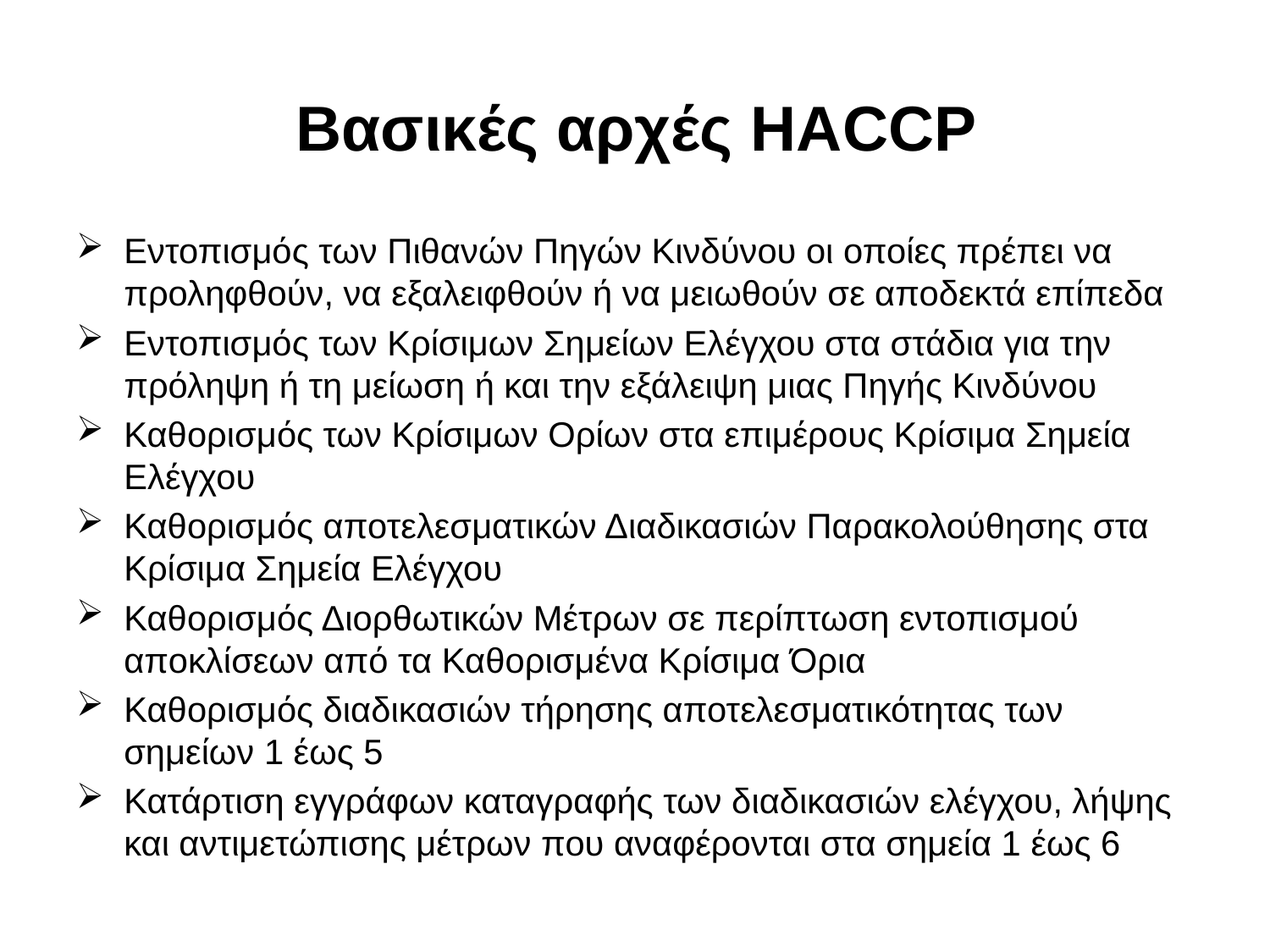

# Βασικές αρχές HACCP
Εντοπισμός των Πιθανών Πηγών Κινδύνου οι οποίες πρέπει να προληφθούν, να εξαλειφθούν ή να μειωθούν σε αποδεκτά επίπεδα
Εντοπισμός των Κρίσιμων Σημείων Ελέγχου στα στάδια για την πρόληψη ή τη μείωση ή και την εξάλειψη μιας Πηγής Κινδύνου
Καθορισμός των Κρίσιμων Ορίων στα επιμέρους Κρίσιμα Σημεία Ελέγχου
Καθορισμός αποτελεσματικών Διαδικασιών Παρακολούθησης στα Κρίσιμα Σημεία Ελέγχου
Καθορισμός Διορθωτικών Μέτρων σε περίπτωση εντοπισμού αποκλίσεων από τα Καθορισμένα Κρίσιμα Όρια
Καθορισμός διαδικασιών τήρησης αποτελεσματικότητας των σημείων 1 έως 5
Κατάρτιση εγγράφων καταγραφής των διαδικασιών ελέγχου, λήψης και αντιμετώπισης μέτρων που αναφέρονται στα σημεία 1 έως 6